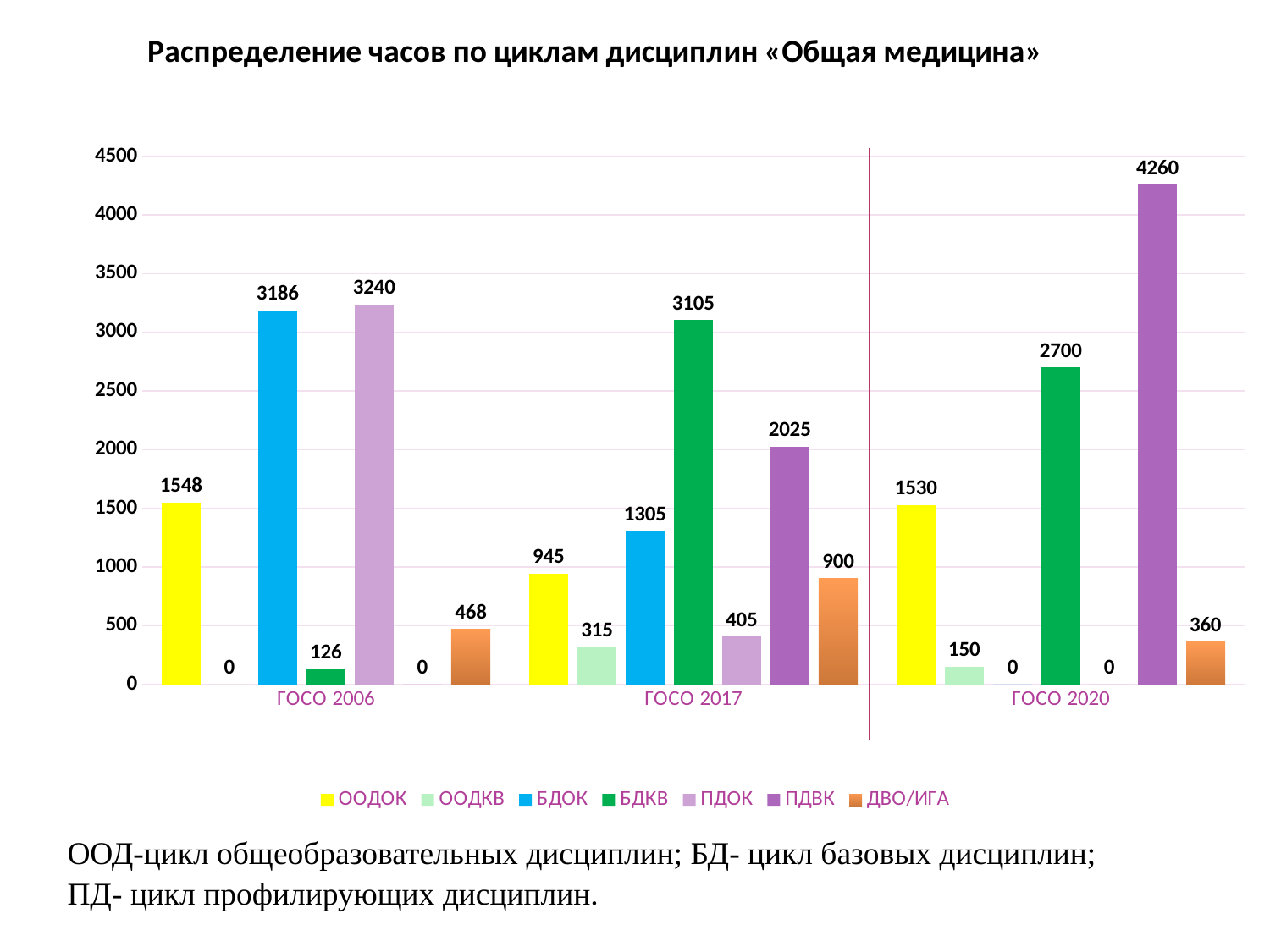

### Chart: Распределение часов по циклам дисциплин «Общая медицина»

| Category | ООДОК | ООДКВ | БДОК | БДКВ | ПДОК | ПДВК | ДВО/ИГА |
|---|---|---|---|---|---|---|---|
| ГОСО 2006 | 1548.0 | 0.0 | 3186.0 | 126.0 | 3240.0 | 0.0 | 468.0 |
| ГОСО 2017 | 945.0 | 315.0 | 1305.0 | 3105.0 | 405.0 | 2025.0 | 900.0 |
| ГОСО 2020 | 1530.0 | 150.0 | 0.0 | 2700.0 | 0.0 | 4260.0 | 360.0 |
ООД-цикл общеобразовательных дисциплин; БД- цикл базовых дисциплин; ПД- цикл профилирующих дисциплин.